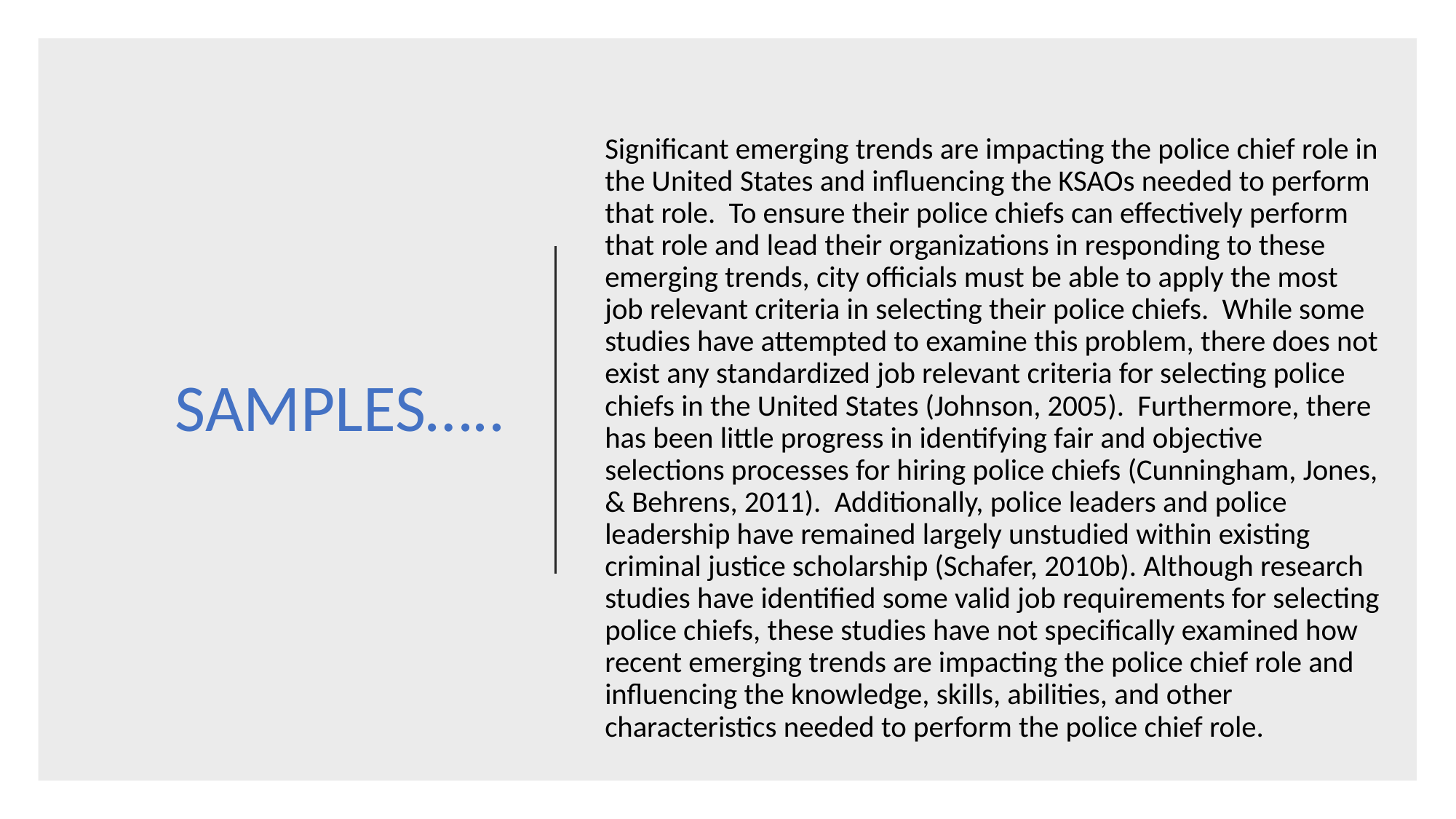

Significant emerging trends are impacting the police chief role in the United States and influencing the KSAOs needed to perform that role.  To ensure their police chiefs can effectively perform that role and lead their organizations in responding to these emerging trends, city officials must be able to apply the most job relevant criteria in selecting their police chiefs.  While some studies have attempted to examine this problem, there does not exist any standardized job relevant criteria for selecting police chiefs in the United States (Johnson, 2005).  Furthermore, there has been little progress in identifying fair and objective selections processes for hiring police chiefs (Cunningham, Jones, & Behrens, 2011).  Additionally, police leaders and police leadership have remained largely unstudied within existing criminal justice scholarship (Schafer, 2010b). Although research studies have identified some valid job requirements for selecting police chiefs, these studies have not specifically examined how recent emerging trends are impacting the police chief role and influencing the knowledge, skills, abilities, and other characteristics needed to perform the police chief role.
# SAMPLES…..